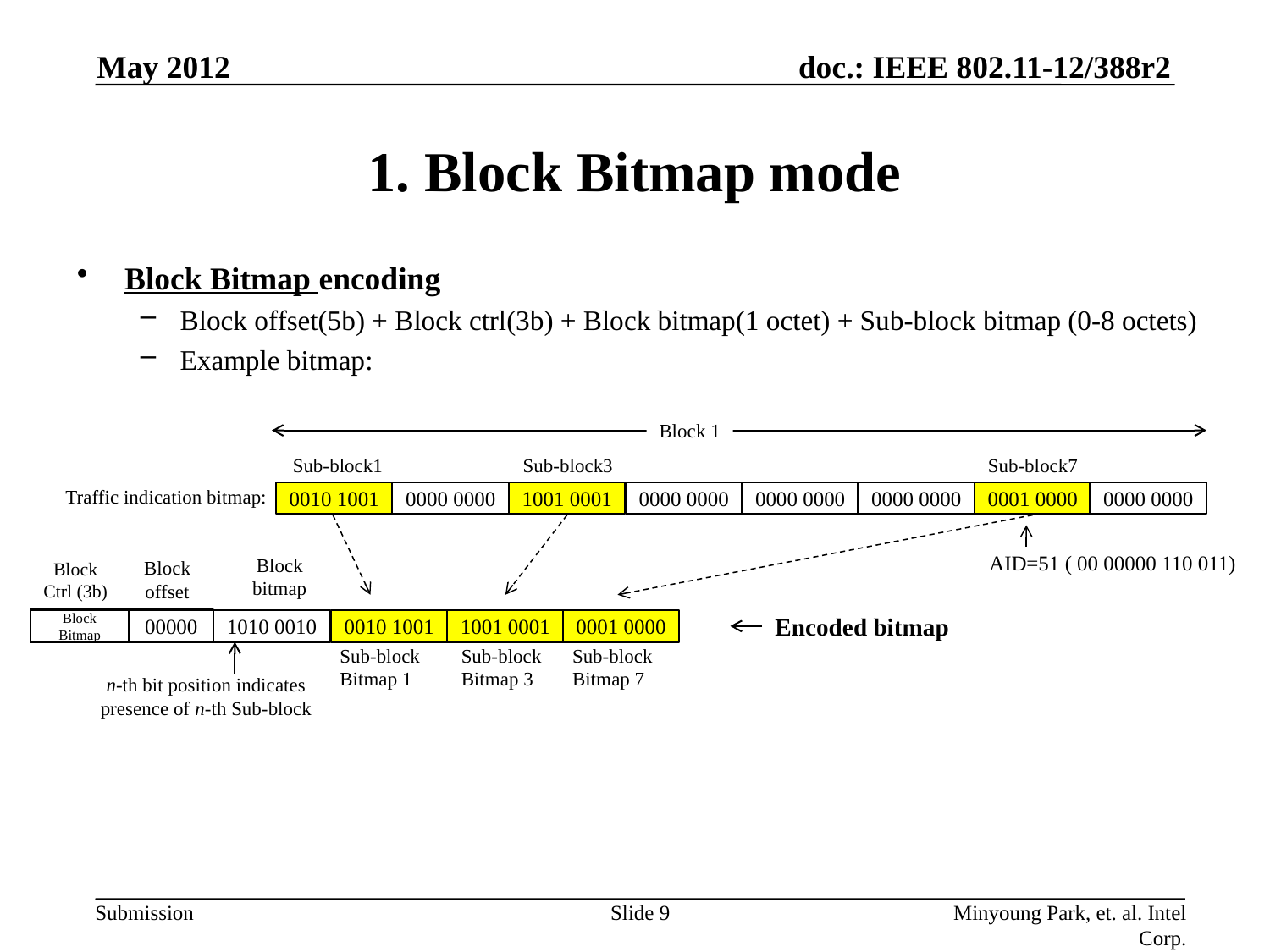

May 2012
# 1. Block Bitmap mode
Block Bitmap encoding
Block offset(5b) + Block ctrl(3b) + Block bitmap(1 octet) + Sub-block bitmap (0-8 octets)
Example bitmap:

Total encoded length = 5 bytes

Block 1
Sub-block3
Sub-block7
Sub-block1
Traffic indication bitmap:
0010 1001
0000 0000
1001 0001
0000 0000
0000 0000
0000 0000
0001 0000
0000 0000
AID=51 ( 00 00000 110 011)
Block
bitmap
Block
offset
Block
Ctrl (3b)
Encoded bitmap
Block Bitmap
00000
1010 0010
0010 1001
1001 0001
0001 0000
Sub-block
Bitmap 1
Sub-block
Bitmap 3
Sub-block
Bitmap 7
n-th bit position indicates
presence of n-th Sub-block
Slide 9
Minyoung Park, et. al. Intel Corp.